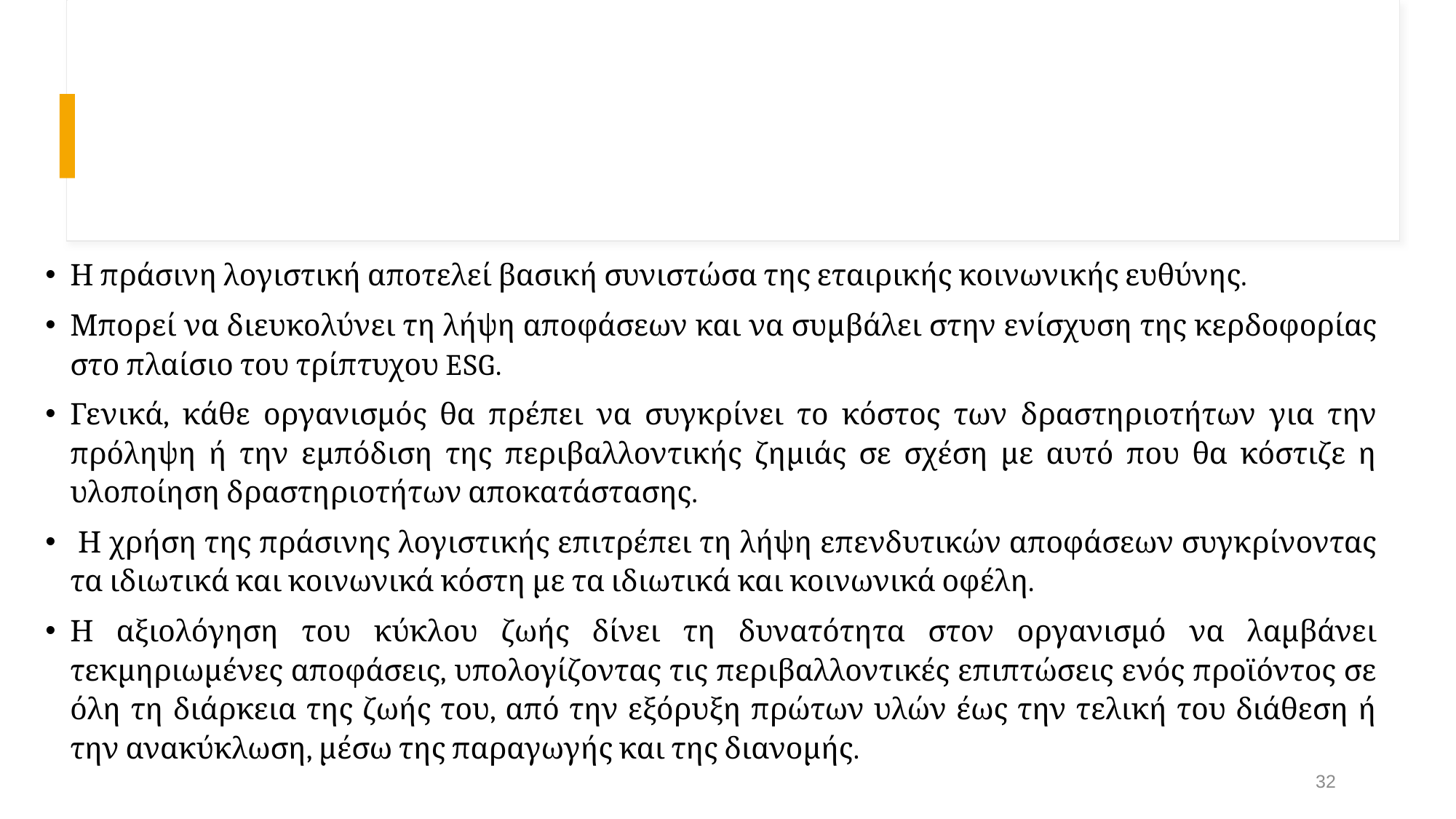

#
Η πράσινη λογιστική αποτελεί βασική συνιστώσα της εταιρικής κοινωνικής ευθύνης.
Μπορεί να διευκολύνει τη λήψη αποφάσεων και να συμβάλει στην ενίσχυση της κερδοφορίας στο πλαίσιο του τρίπτυχου ESG.
Γενικά, κάθε οργανισμός θα πρέπει να συγκρίνει το κόστος των δραστηριοτήτων για την πρόληψη ή την εμπόδιση της περιβαλλοντικής ζημιάς σε σχέση με αυτό που θα κόστιζε η υλοποίηση δραστηριοτήτων αποκατάστασης.
 Η χρήση της πράσινης λογιστικής επιτρέπει τη λήψη επενδυτικών αποφάσεων συγκρίνοντας τα ιδιωτικά και κοινωνικά κόστη με τα ιδιωτικά και κοινωνικά οφέλη.
Η αξιολόγηση του κύκλου ζωής δίνει τη δυνατότητα στον οργανισμό να λαμβάνει τεκμηριωμένες αποφάσεις, υπολογίζοντας τις περιβαλλοντικές επιπτώσεις ενός προϊόντος σε όλη τη διάρκεια της ζωής του, από την εξόρυξη πρώτων υλών έως την τελική του διάθεση ή την ανακύκλωση, μέσω της παραγωγής και της διανομής.

32